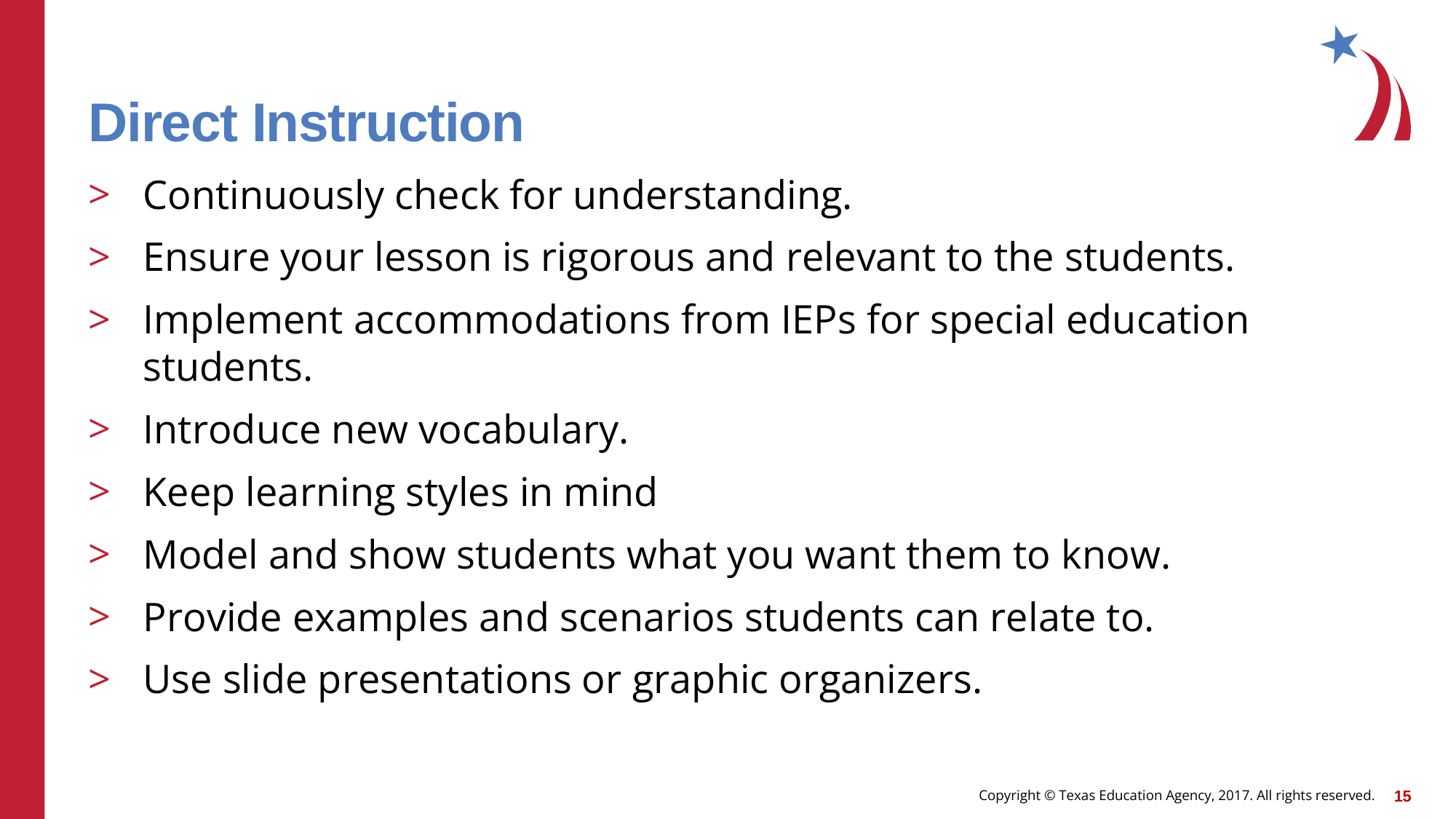

# Direct Instruction
Continuously check for understanding.
Ensure your lesson is rigorous and relevant to the students.
Implement accommodations from IEPs for special education students.
Introduce new vocabulary.
Keep learning styles in mind
Model and show students what you want them to know.
Provide examples and scenarios students can relate to.
Use slide presentations or graphic organizers.